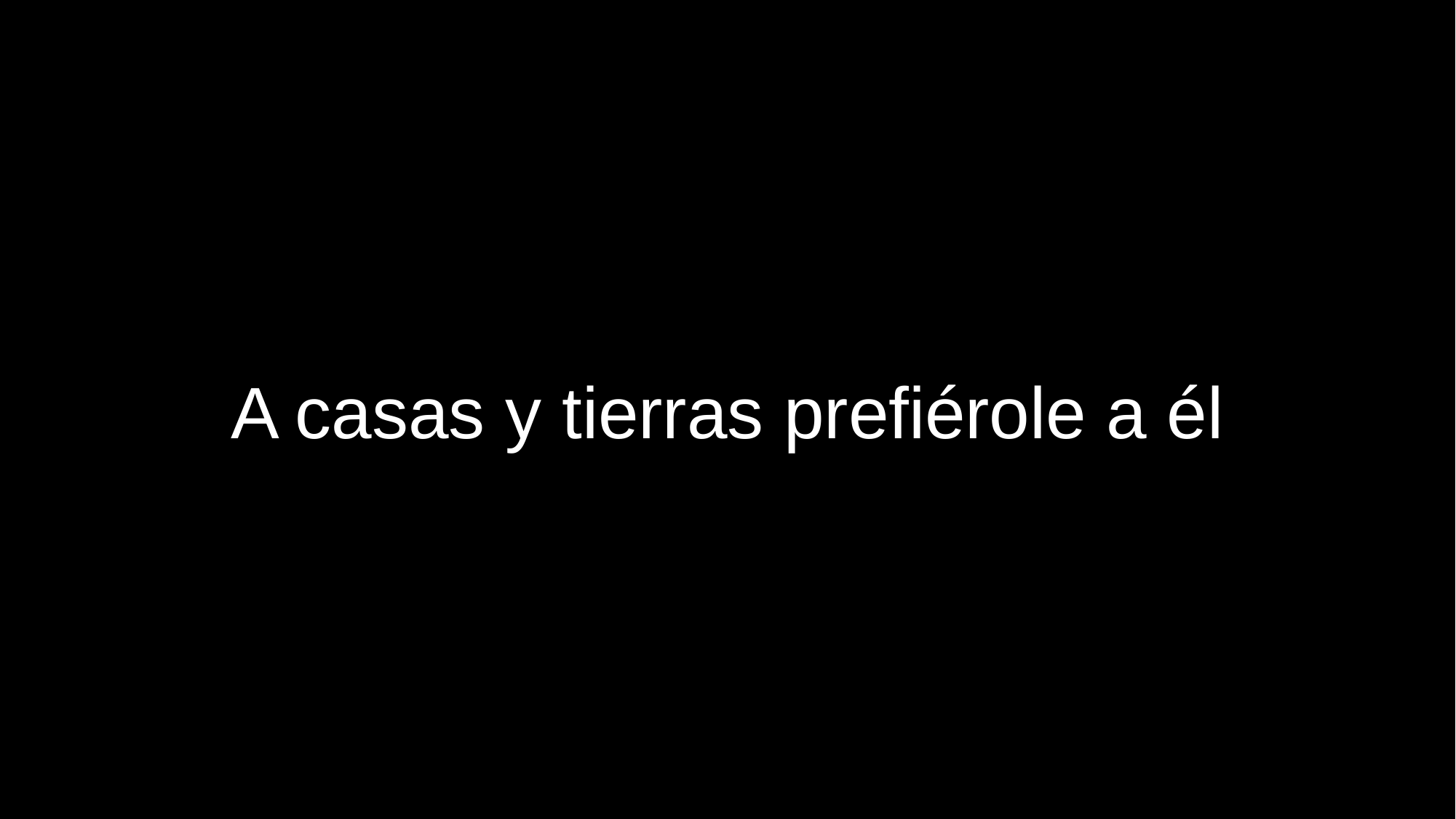

A casas y tierras prefiérole a él